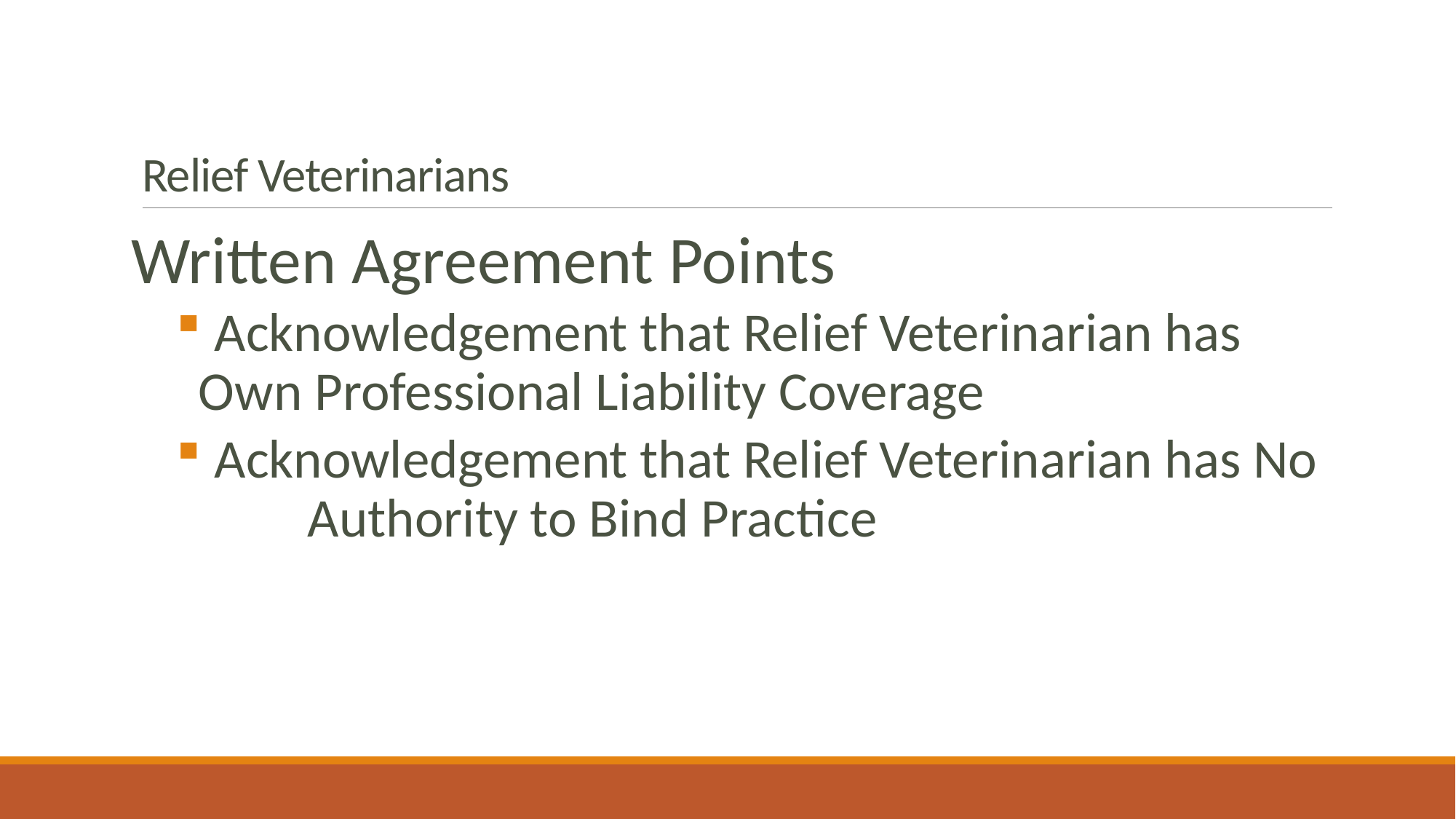

# Relief Veterinarians
Written Agreement Points
 Acknowledgement that Relief Veterinarian has 	Own Professional Liability Coverage
 Acknowledgement that Relief Veterinarian has No 	Authority to Bind Practice